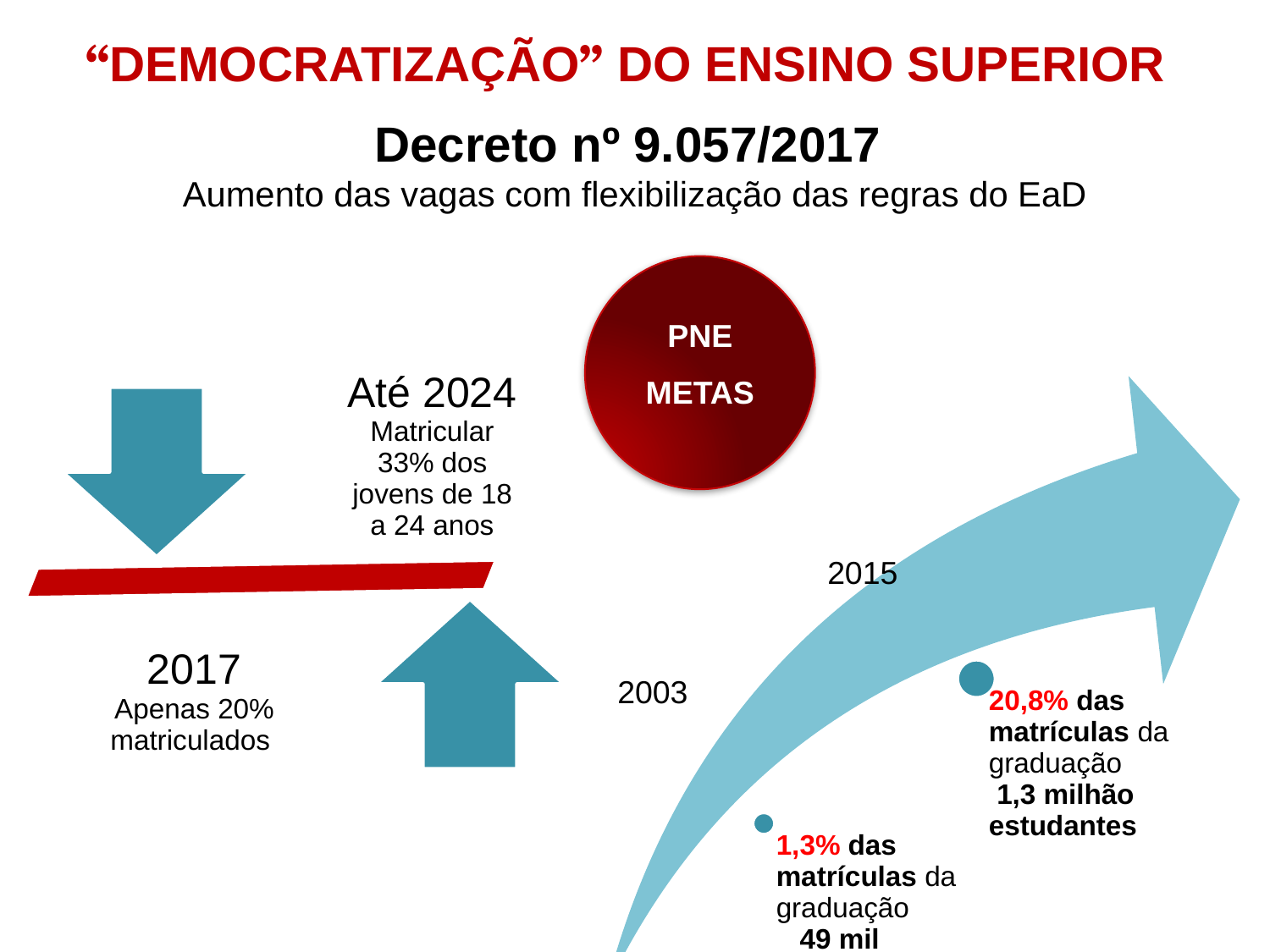

“DEMOCRATIZAÇÃO” DO ENSINO SUPERIOR
Decreto nº 9.057/2017
Aumento das vagas com flexibilização das regras do EaD

PNE
METAS

Até 2024
Matricular 33% dos jovens de 18 a 24 anos
2017
Apenas 20% matriculados
1,3% das
20,8% das matrículas da graduação        1,3 milhão estudantes
2015

2003

Corte do FIES, o EAD surge para ampliar o acesso.